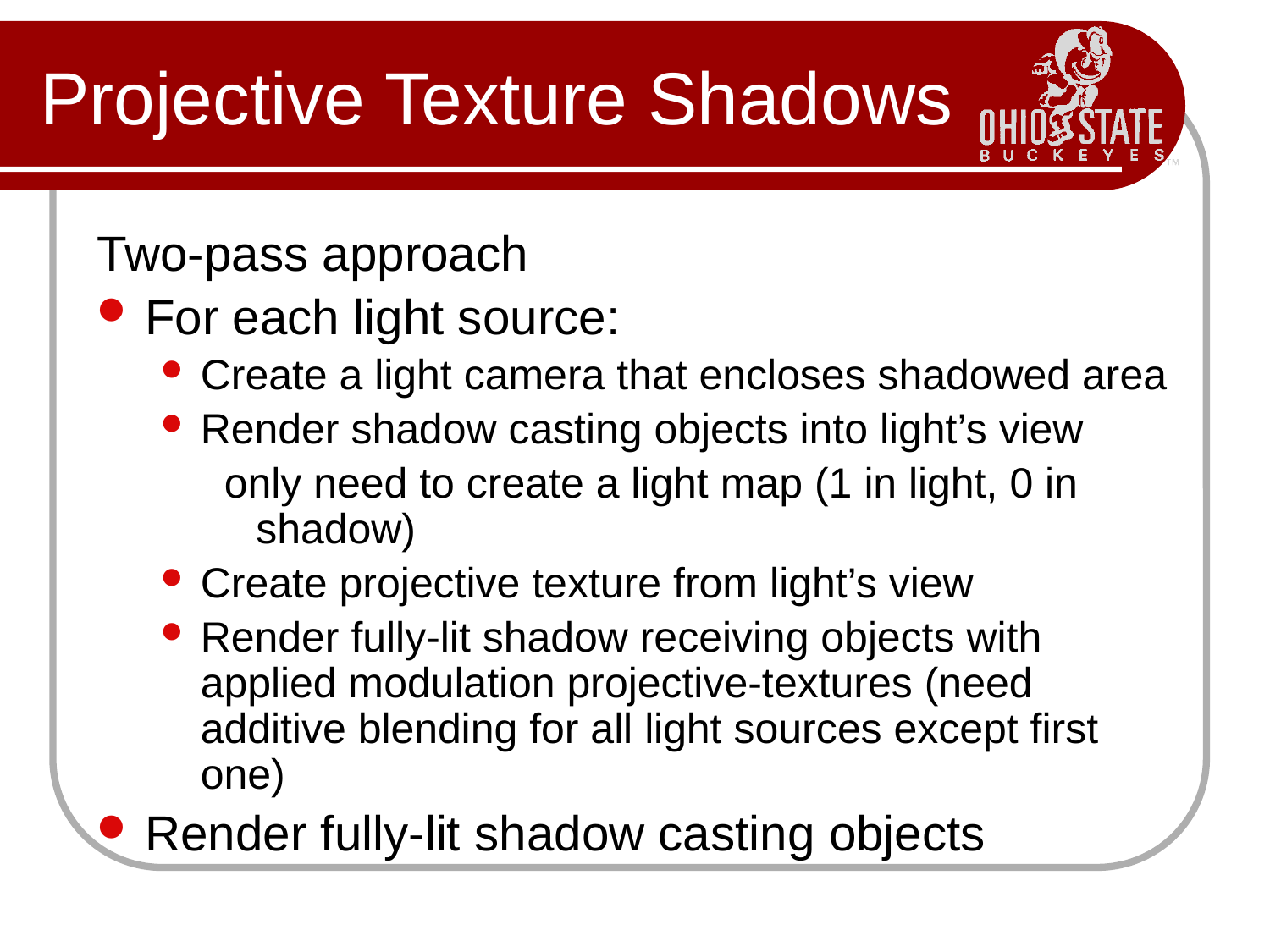

# Projective Texture Shadows
Two-pass approach
For each light source:
Create a light camera that encloses shadowed area
Render shadow casting objects into light’s view
only need to create a light map (1 in light, 0 in shadow)
Create projective texture from light’s view
Render fully-lit shadow receiving objects with applied modulation projective-textures (need additive blending for all light sources except first one)
Render fully-lit shadow casting objects